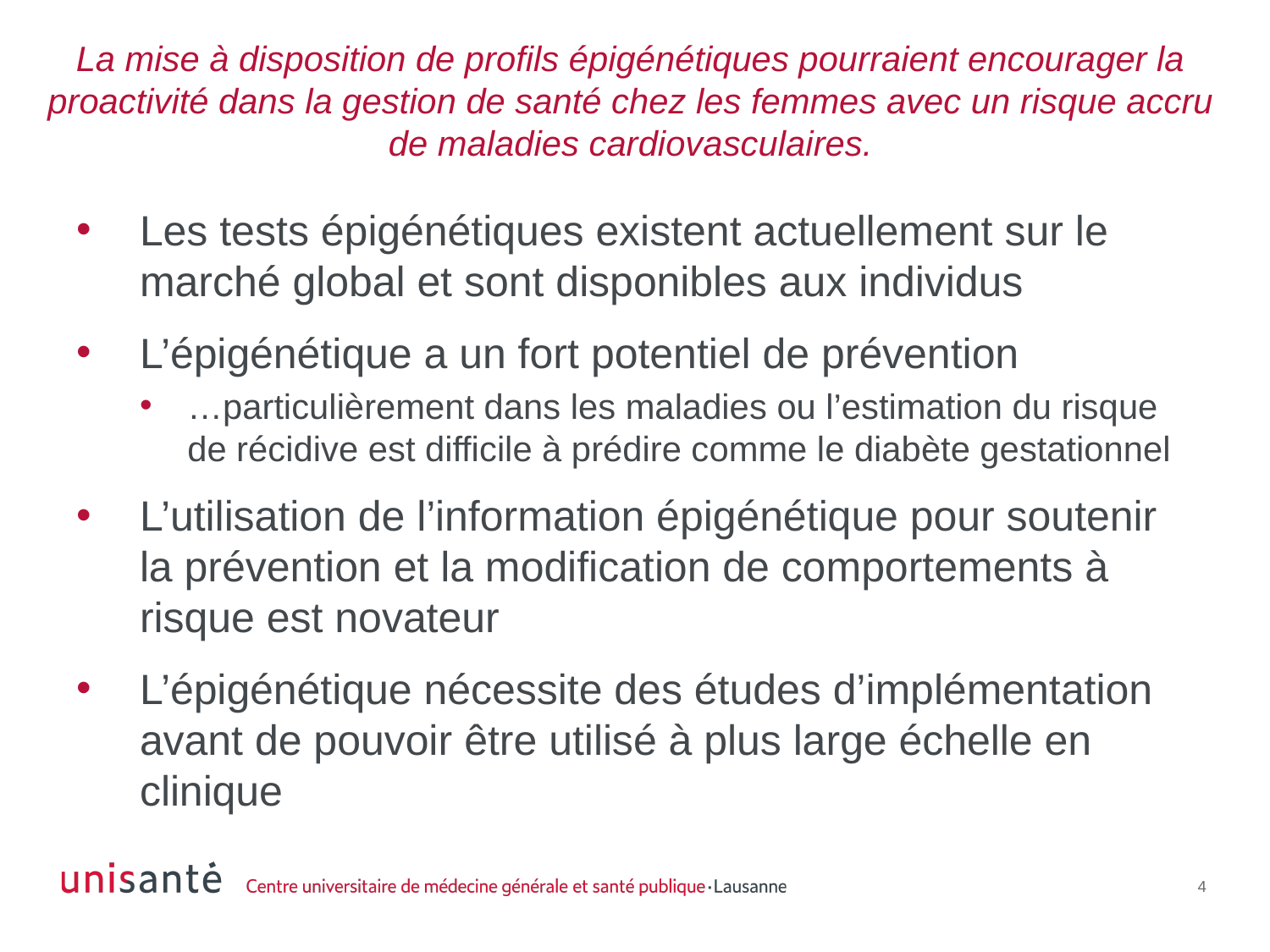

# La mise à disposition de profils épigénétiques pourraient encourager la proactivité dans la gestion de santé chez les femmes avec un risque accru de maladies cardiovasculaires.
Les tests épigénétiques existent actuellement sur le marché global et sont disponibles aux individus

L’épigénétique a un fort potentiel de prévention
…particulièrement dans les maladies ou l’estimation du risque de récidive est difficile à prédire comme le diabète gestationnel

L’utilisation de l’information épigénétique pour soutenir la prévention et la modification de comportements à risque est novateur

L’épigénétique nécessite des études d’implémentation avant de pouvoir être utilisé à plus large échelle en clinique

4